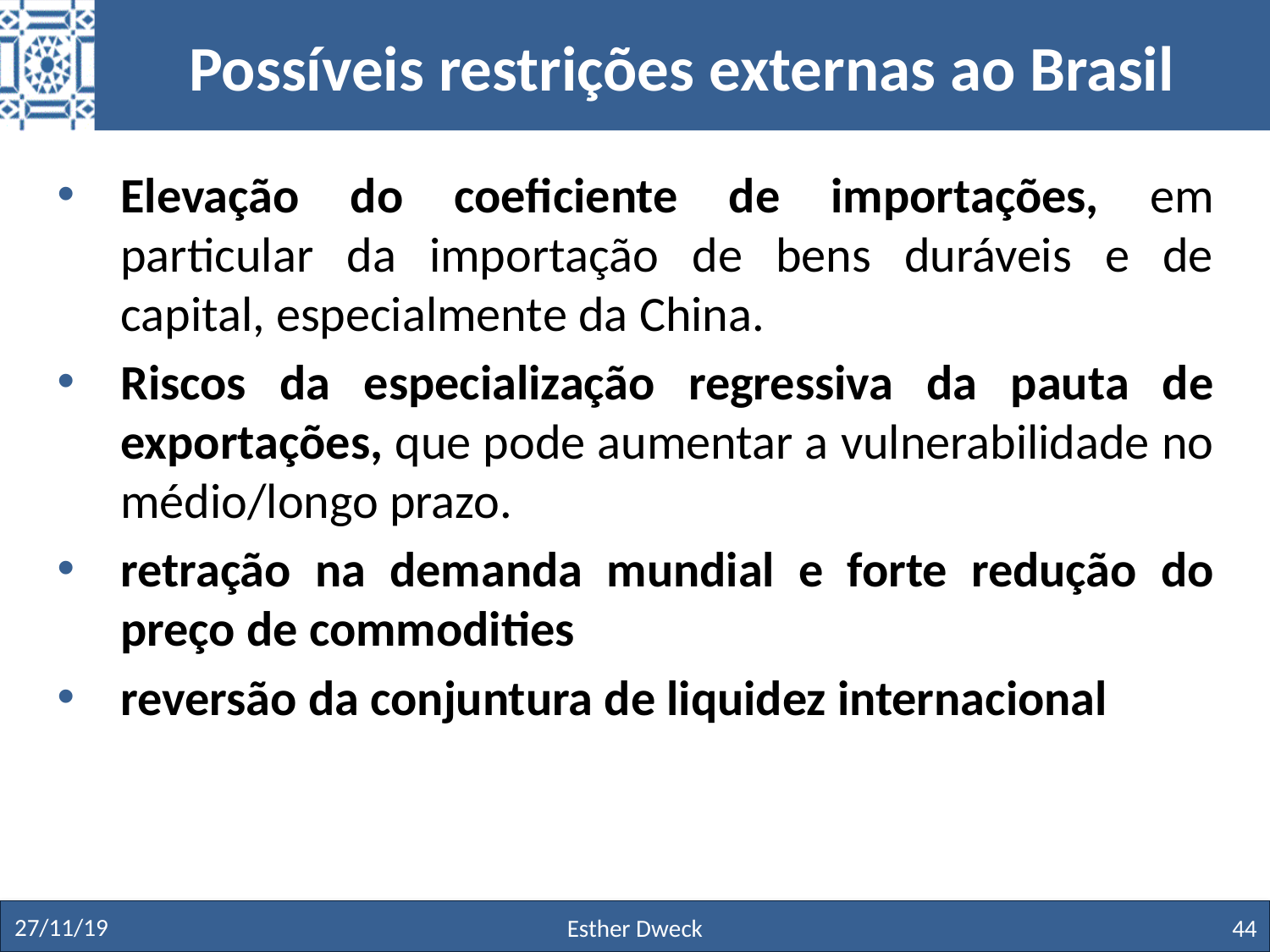

# Possíveis restrições externas ao Brasil
Elevação do coeficiente de importações, em particular da importação de bens duráveis e de capital, especialmente da China.
Riscos da especialização regressiva da pauta de exportações, que pode aumentar a vulnerabilidade no médio/longo prazo.
retração na demanda mundial e forte redução do preço de commodities
reversão da conjuntura de liquidez internacional

27/11/19
Esther Dweck
44